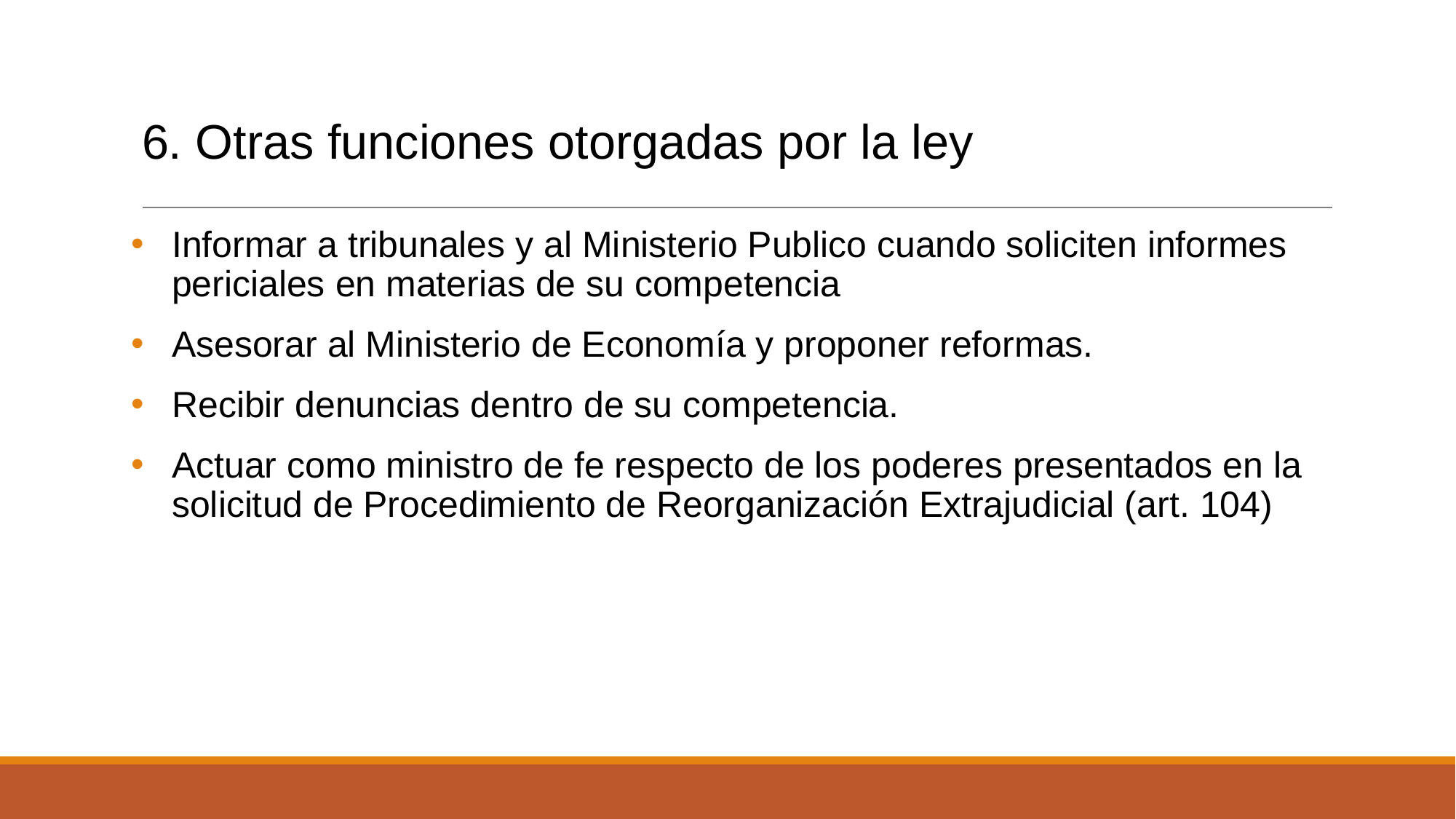

# 6. Otras funciones otorgadas por la ley
Informar a tribunales y al Ministerio Publico cuando soliciten informes periciales en materias de su competencia
Asesorar al Ministerio de Economía y proponer reformas.
Recibir denuncias dentro de su competencia.
Actuar como ministro de fe respecto de los poderes presentados en la solicitud de Procedimiento de Reorganización Extrajudicial (art. 104)